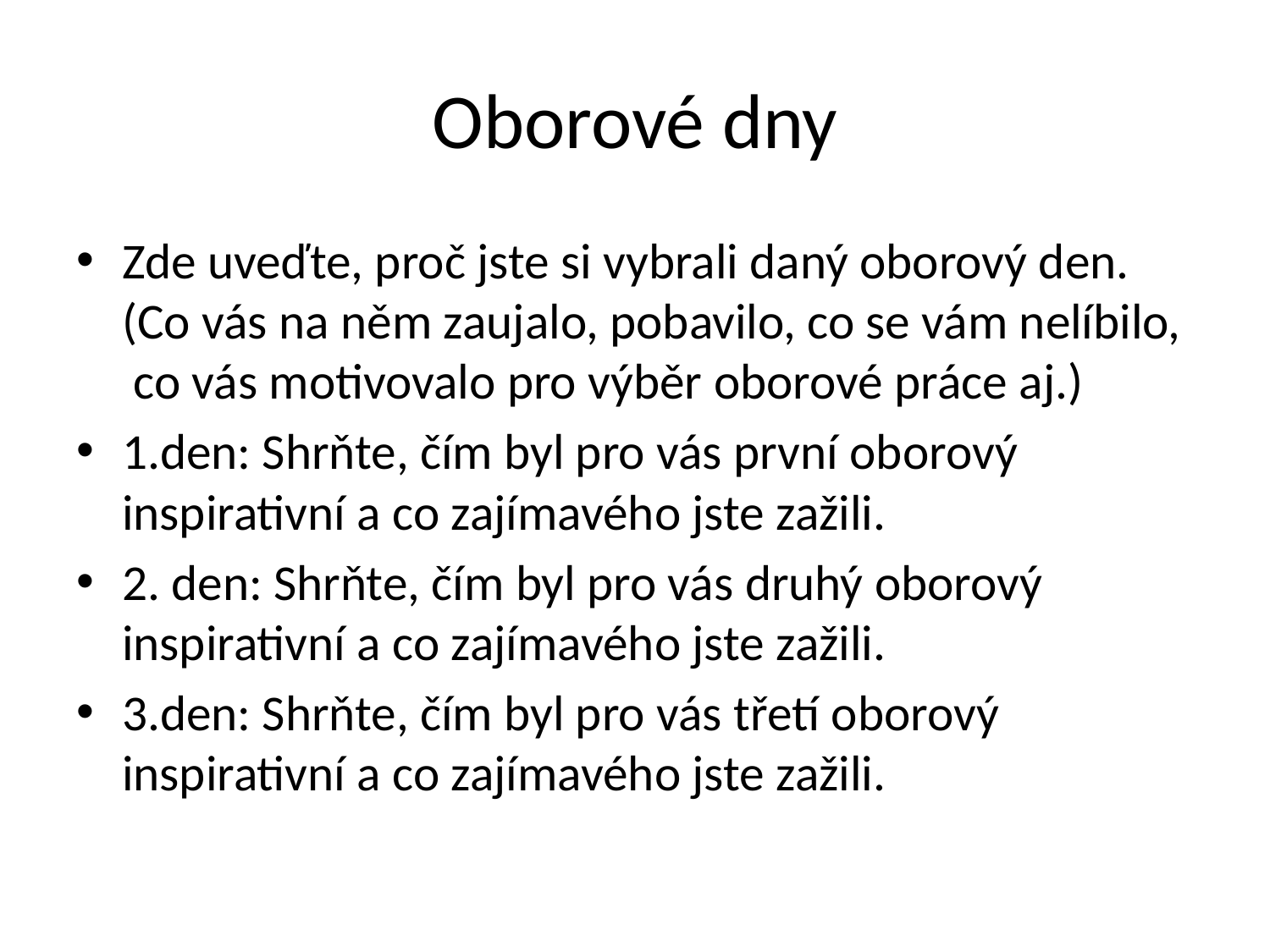

# Oborové dny
Zde uveďte, proč jste si vybrali daný oborový den. (Co vás na něm zaujalo, pobavilo, co se vám nelíbilo,  co vás motivovalo pro výběr oborové práce aj.)
1.den: Shrňte, čím byl pro vás první oborový inspirativní a co zajímavého jste zažili.
2. den: Shrňte, čím byl pro vás druhý oborový inspirativní a co zajímavého jste zažili.
3.den: Shrňte, čím byl pro vás třetí oborový inspirativní a co zajímavého jste zažili.